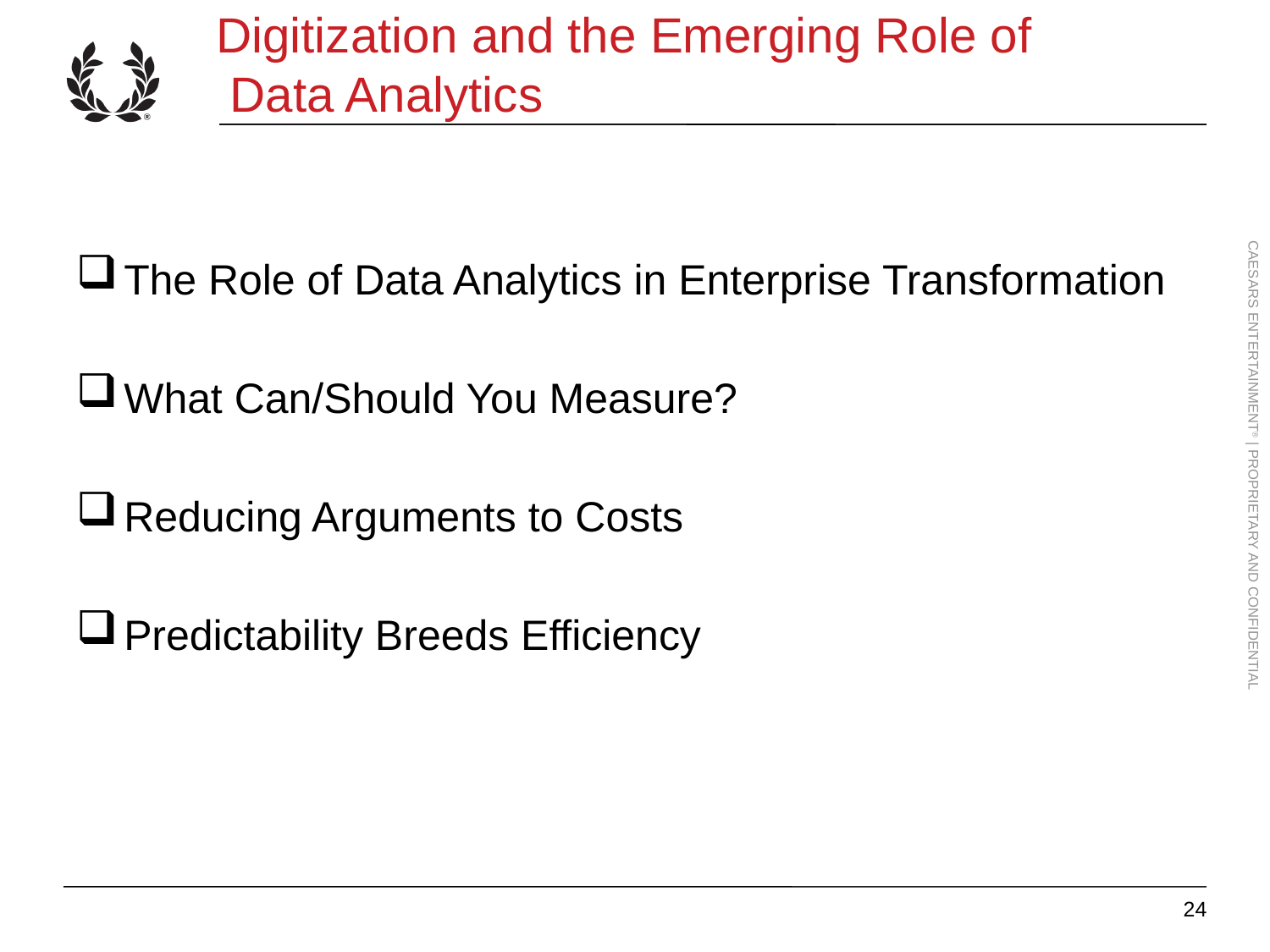

# Digitization and the Emerging Role of             Data Analytics

The Role of Data Analytics in Enterprise Transformation

What Can/Should You Measure?

Reducing Arguments to Costs

Predictability Breeds Efficiency